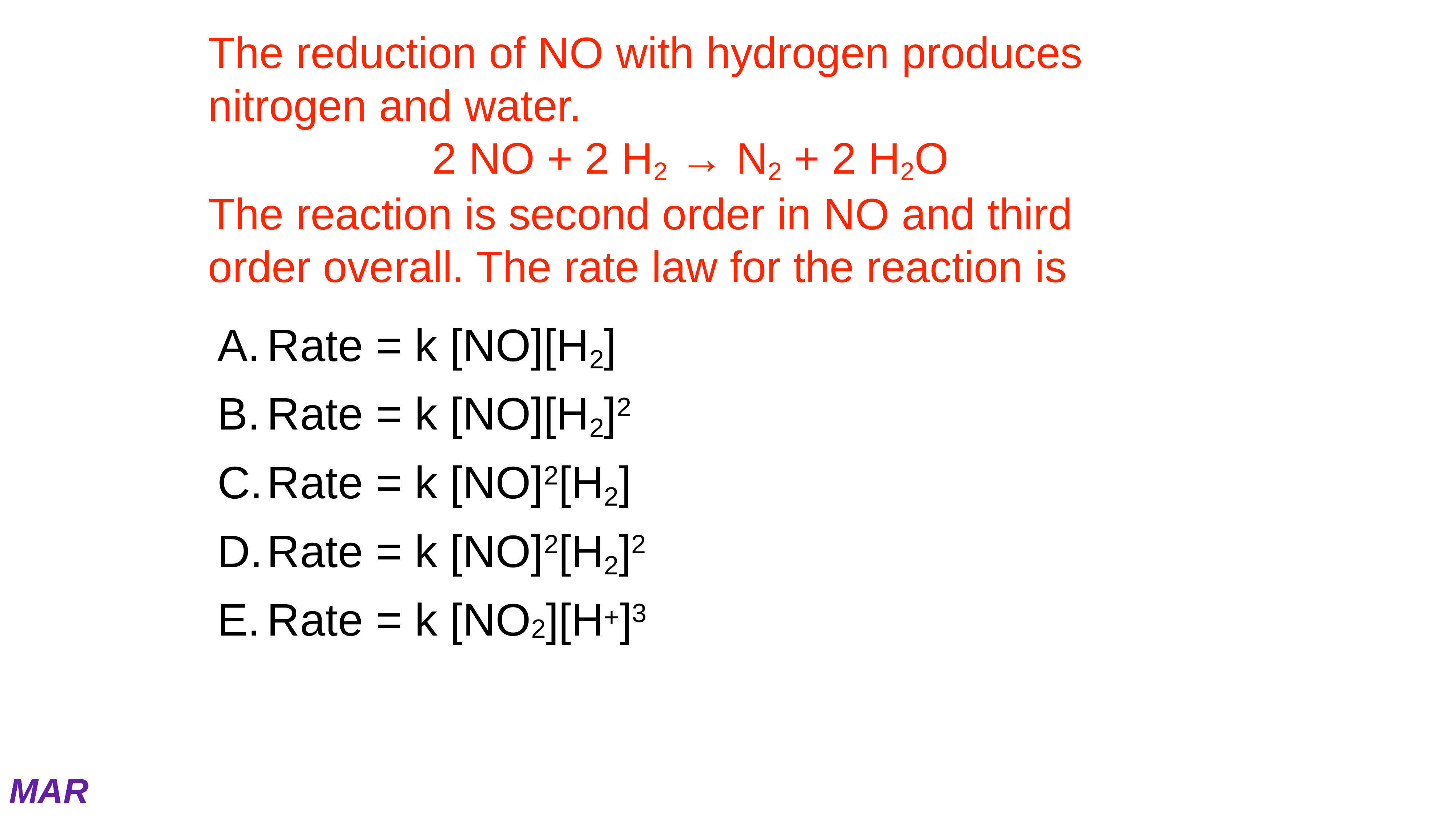

# The reduction of NO with hydrogen produces nitrogen and water.
2 NO + 2 H2 → N2 + 2 H2O
The reaction is second order in NO and third order overall. The rate law for the reaction is
Rate = k [NO][H2]
Rate = k [NO][H2]2
Rate = k [NO]2[H2]
Rate = k [NO]2[H2]2
Rate = k [NO2][H+]3
MAR
Enter your response on
your i>Clicker now!
Answer = C,
rate = k[NO]2[H2]

second order [NO],
third order overall means
first order in H2
(2 + 1 = 3)